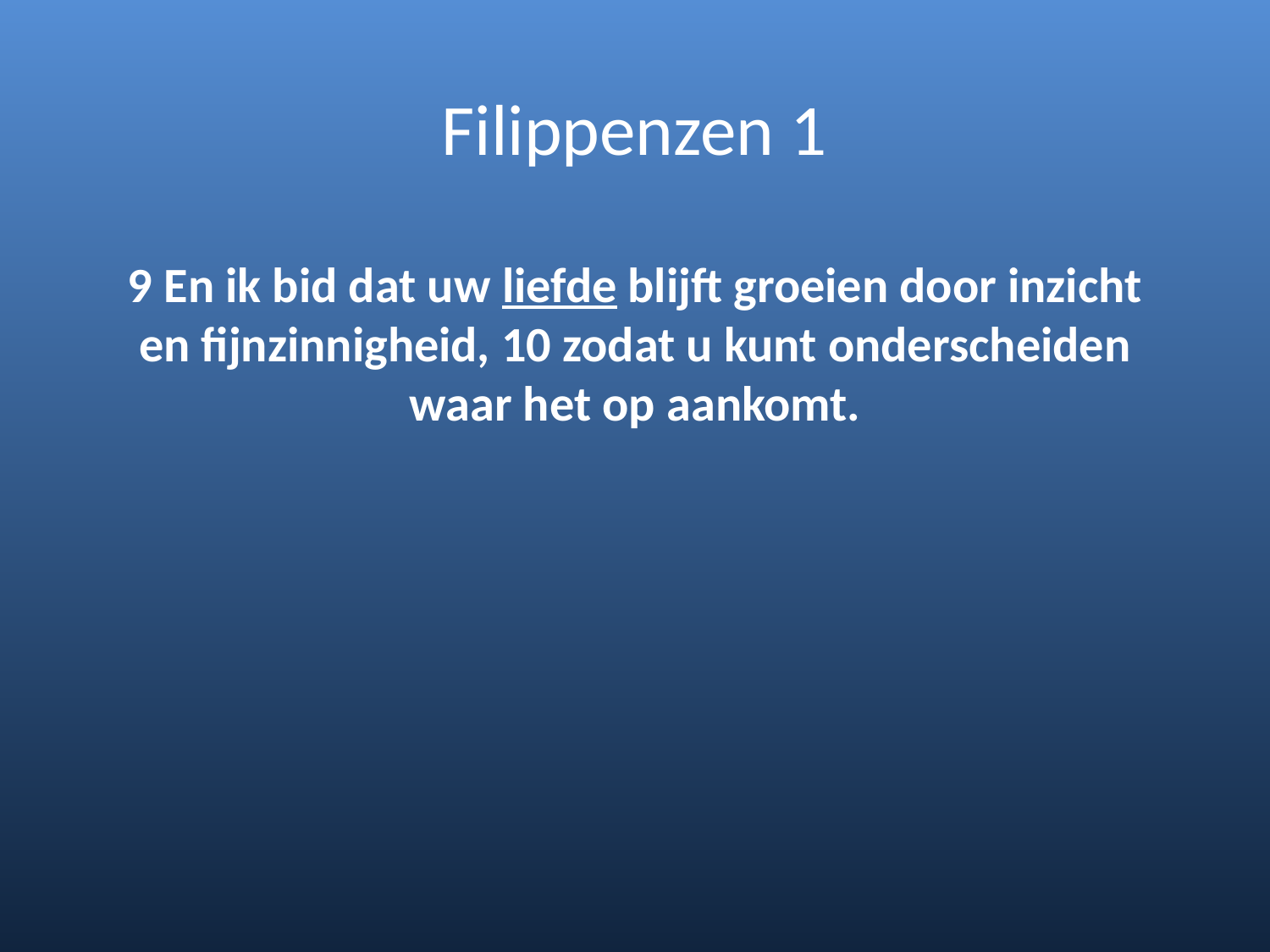

# Filippenzen 1

9 En ik bid dat uw liefde blijft groeien door inzicht en fijnzinnigheid, 10 zodat u kunt onderscheiden waar het op aankomt.